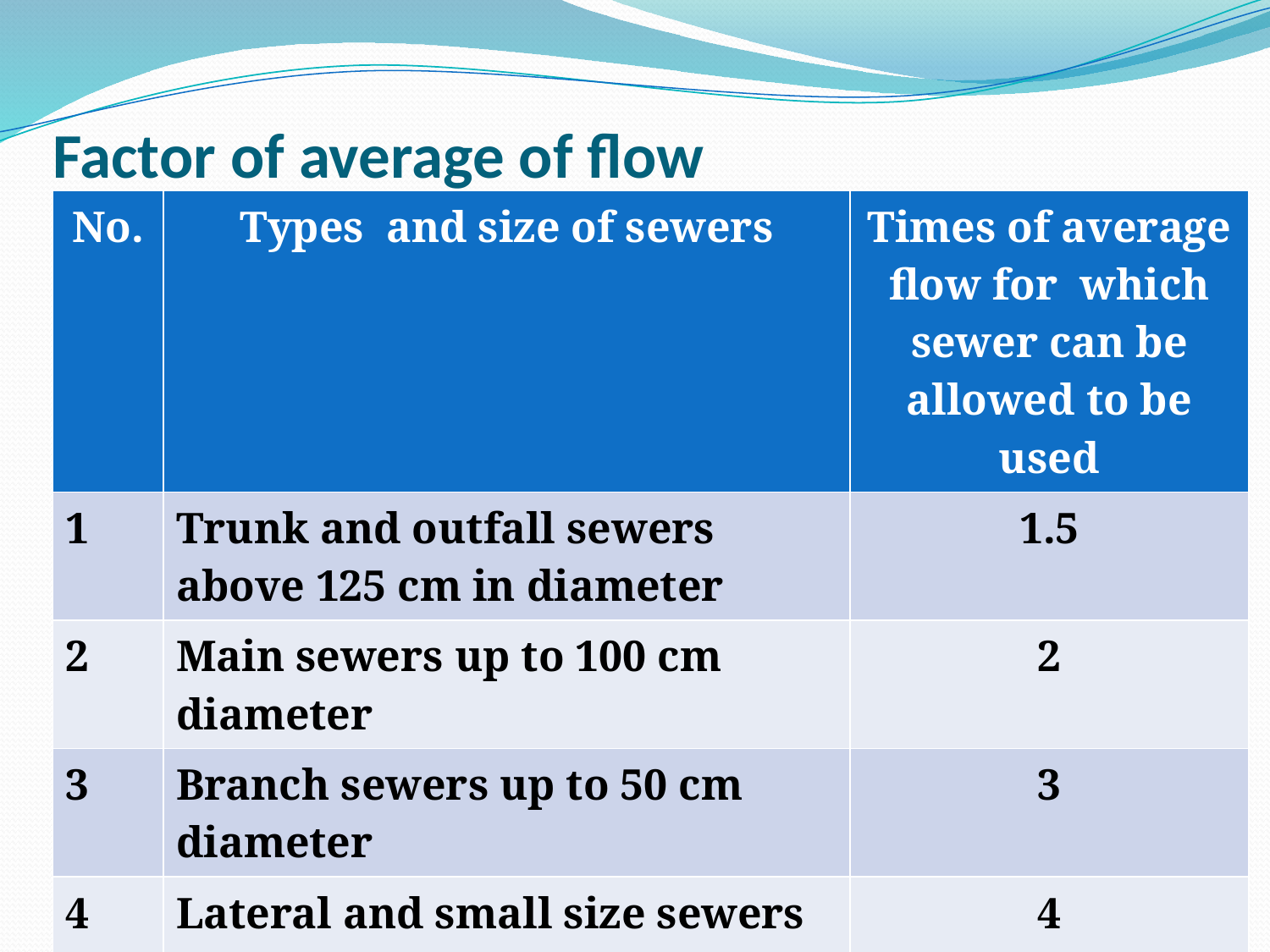

# Factor of average of flow
| No. | Types and size of sewers | Times of average flow for which sewer can be allowed to be used |
| --- | --- | --- |
| 1 | Trunk and outfall sewers above 125 cm in diameter | 1.5 |
| 2 | Main sewers up to 100 cm diameter | 2 |
| 3 | Branch sewers up to 50 cm diameter | 3 |
| 4 | Lateral and small size sewers up to 25 cm diameter | 4 |
Geremew Sahilu (PhD)
27